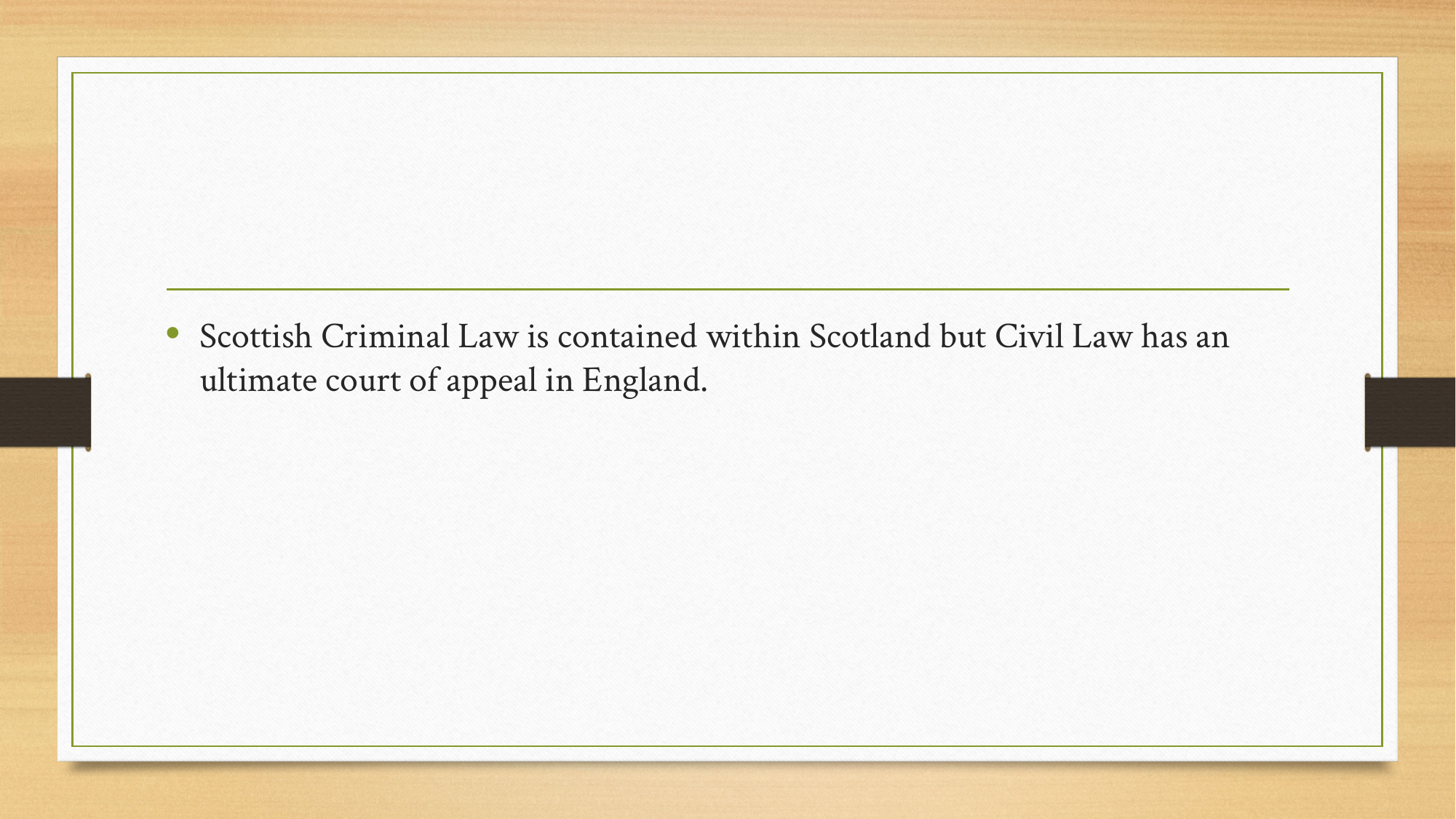

Scottish Criminal Law is contained within Scotland but Civil Law has an ultimate court of appeal in England.